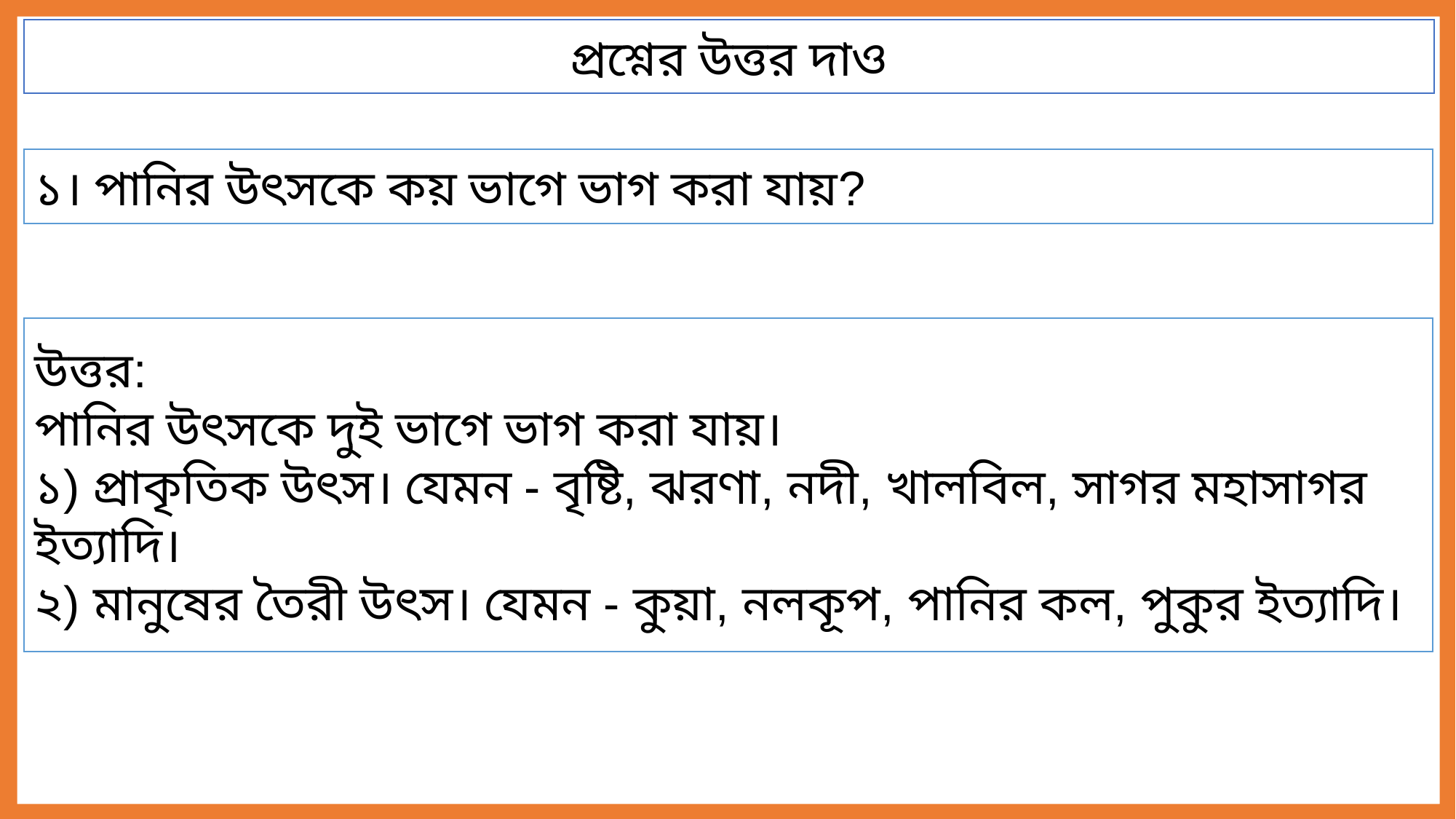

প্রশ্নের উত্তর দাও
১। পানির উৎসকে কয় ভাগে ভাগ করা যায়?
উত্তর:
পানির উৎসকে দুই ভাগে ভাগ করা যায়।
১) প্রাকৃতিক উৎস। যেমন - বৃষ্টি, ঝরণা, নদী, খালবিল, সাগর মহাসাগর ইত্যাদি।
২) মানুষের তৈরী উৎস। যেমন - কুয়া, নলকূপ, পানির কল, পুকুর ইত্যাদি।